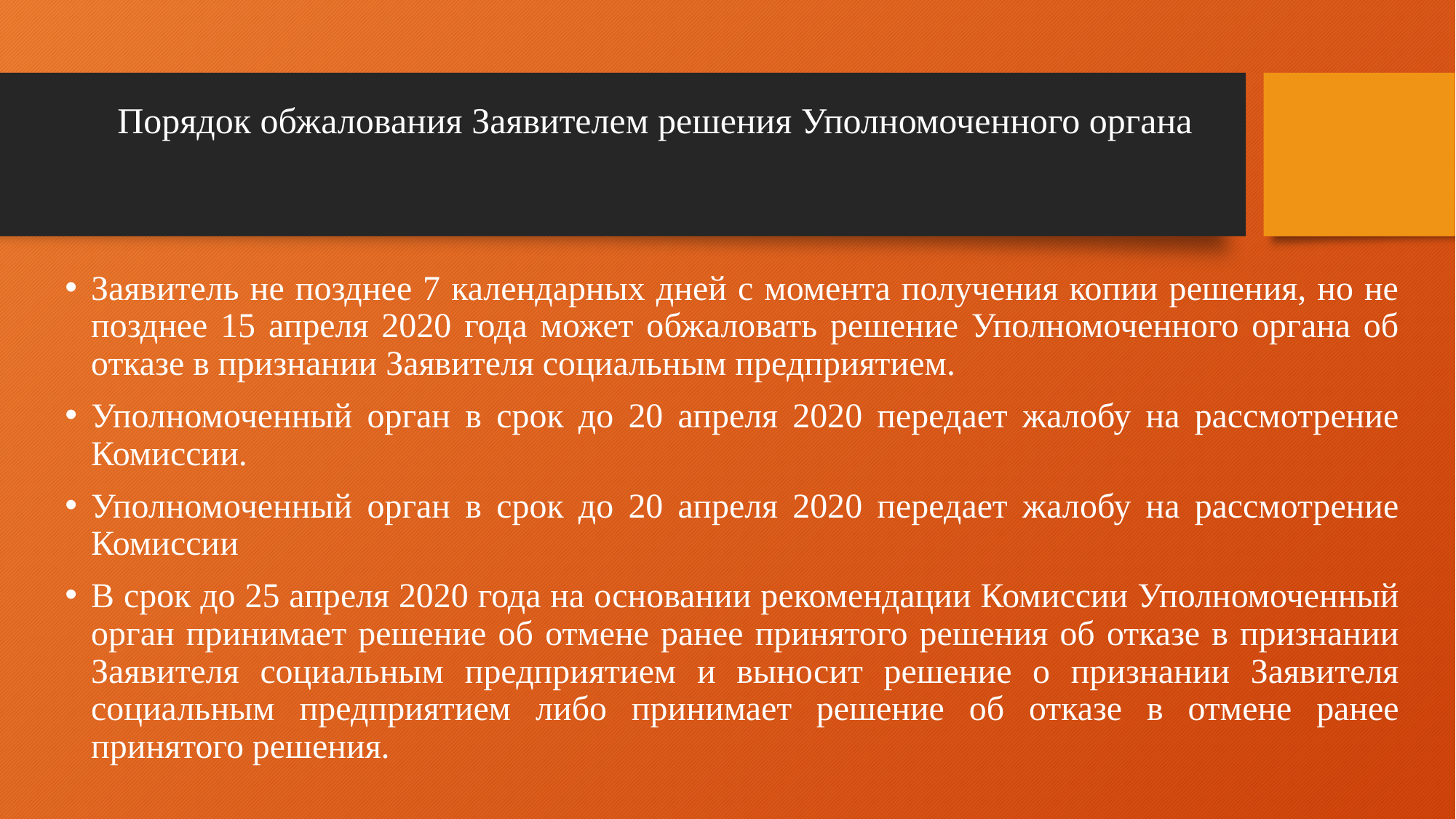

# Порядок обжалования Заявителем решения Уполномоченного органа
Заявитель не позднее 7 календарных дней с момента получения копии решения, но не позднее 15 апреля 2020 года может обжаловать решение Уполномоченного органа об отказе в признании Заявителя социальным предприятием.
Уполномоченный орган в срок до 20 апреля 2020 передает жалобу на рассмотрение Комиссии.
Уполномоченный орган в срок до 20 апреля 2020 передает жалобу на рассмотрение Комиссии
В срок до 25 апреля 2020 года на основании рекомендации Комиссии Уполномоченный орган принимает решение об отмене ранее принятого решения об отказе в признании Заявителя социальным предприятием и выносит решение о признании Заявителя социальным предприятием либо принимает решение об отказе в отмене ранее принятого решения.